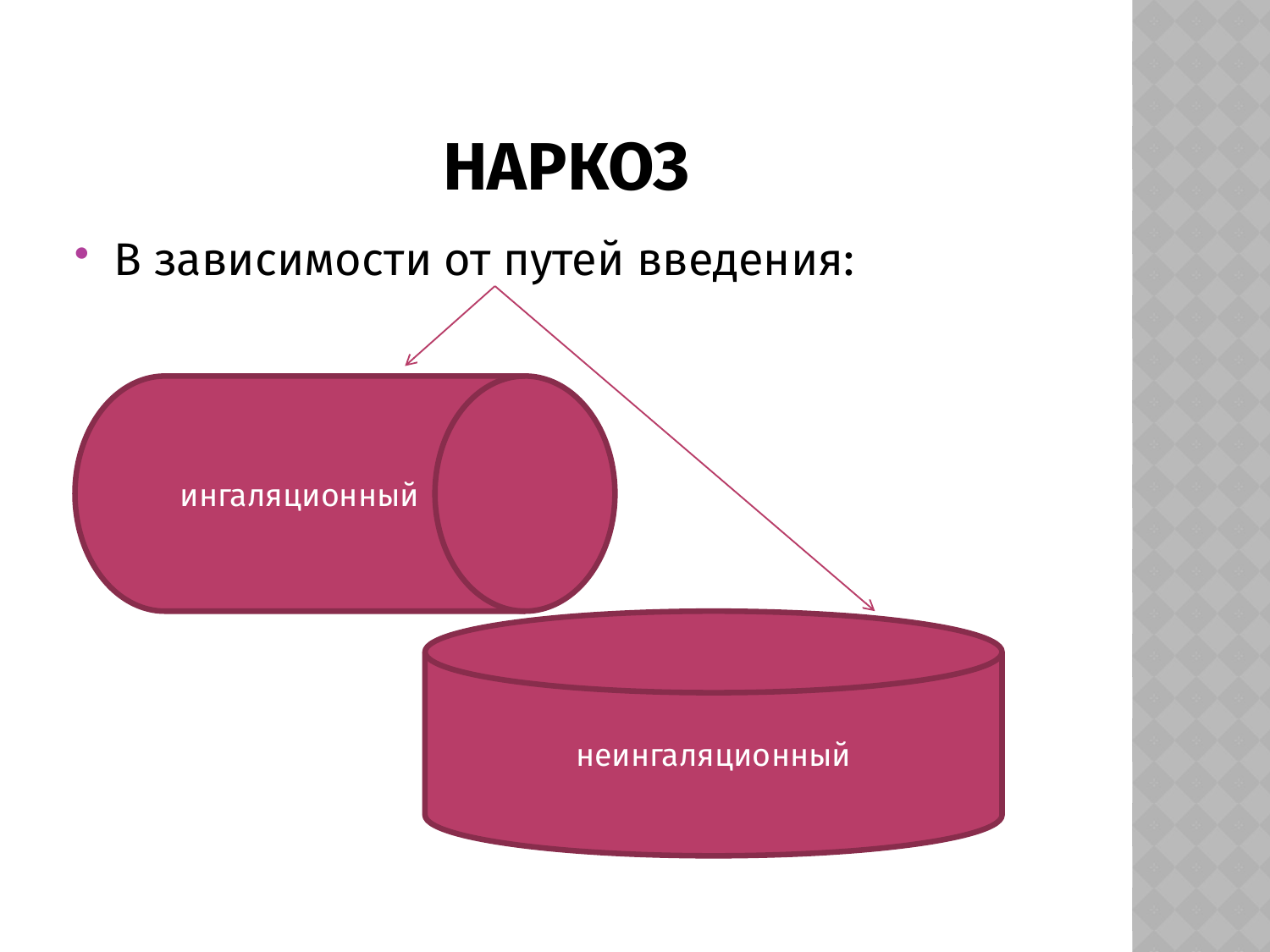

# Наркоз
В зависимости от путей введения:

ингаляционный
неингаляционный